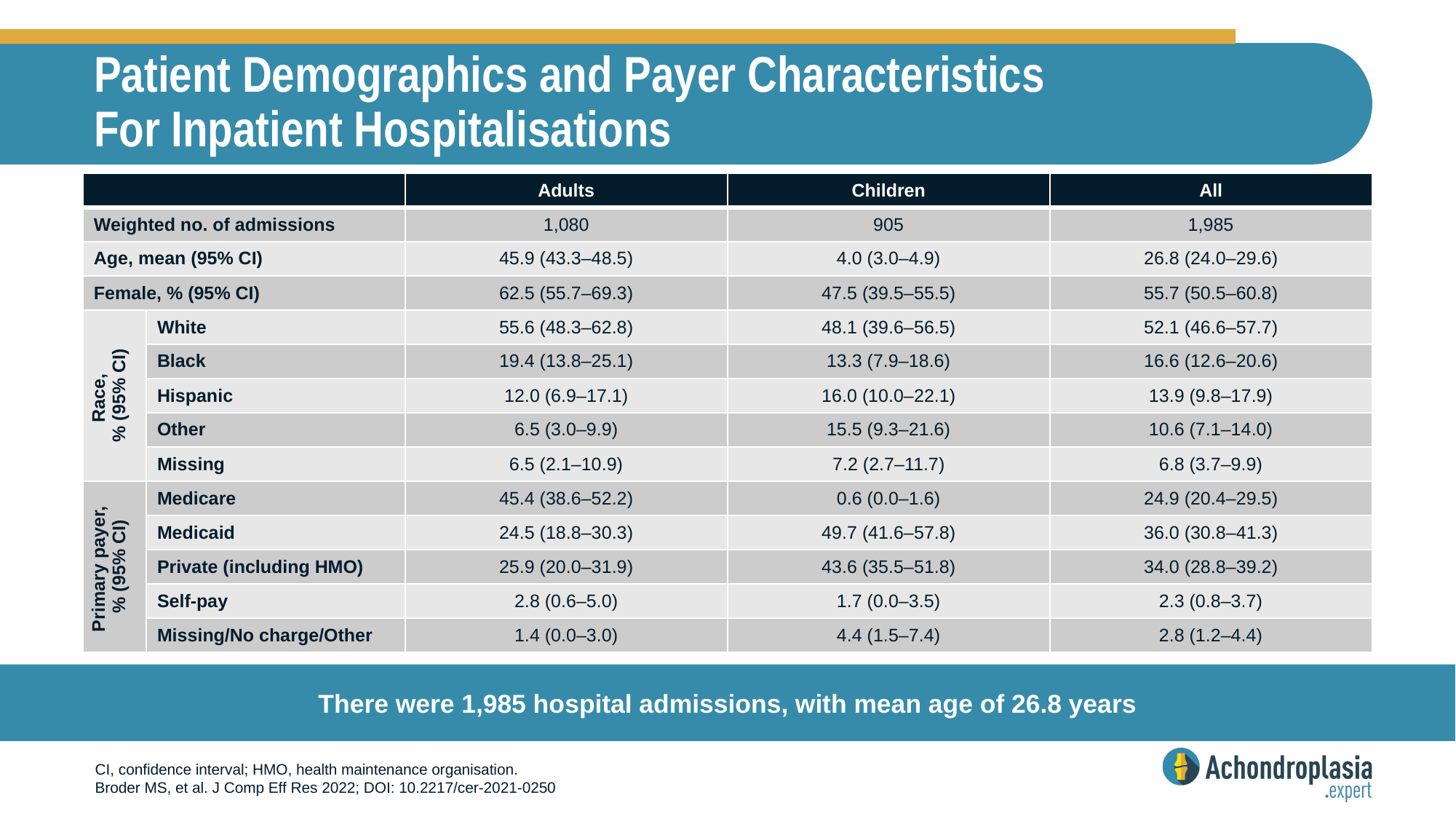

# Patient Demographics and Payer Characteristics For Inpatient Hospitalisations
|  |  | Adults | Children | All |
| --- | --- | --- | --- | --- |
| Weighted no. of admissions |  | 1,080 | 905 | 1,985 |
| Age, mean (95% CI) |  | 45.9 (43.3–48.5) | 4.0 (3.0–4.9) | 26.8 (24.0–29.6) |
| Female, % (95% CI) |  | 62.5 (55.7–69.3) | 47.5 (39.5–55.5) | 55.7 (50.5–60.8) |
| Race, % (95% CI) | White | 55.6 (48.3–62.8) | 48.1 (39.6–56.5) | 52.1 (46.6–57.7) |
|  | Black | 19.4 (13.8–25.1) | 13.3 (7.9–18.6) | 16.6 (12.6–20.6) |
|  | Hispanic | 12.0 (6.9–17.1) | 16.0 (10.0–22.1) | 13.9 (9.8–17.9) |
|  | Other | 6.5 (3.0–9.9) | 15.5 (9.3–21.6) | 10.6 (7.1–14.0) |
|  | Missing | 6.5 (2.1–10.9) | 7.2 (2.7–11.7) | 6.8 (3.7–9.9) |
| Primary payer, % (95% CI) | Medicare | 45.4 (38.6–52.2) | 0.6 (0.0–1.6) | 24.9 (20.4–29.5) |
|  | Medicaid | 24.5 (18.8–30.3) | 49.7 (41.6–57.8) | 36.0 (30.8–41.3) |
|  | Private (including HMO) | 25.9 (20.0–31.9) | 43.6 (35.5–51.8) | 34.0 (28.8–39.2) |
|  | Self-pay | 2.8 (0.6–5.0) | 1.7 (0.0–3.5) | 2.3 (0.8–3.7) |
|  | Missing/No charge/Other | 1.4 (0.0–3.0) | 4.4 (1.5–7.4) | 2.8 (1.2–4.4) |
There were 1,985 hospital admissions, with mean age of 26.8 years
CI, confidence interval; HMO, health maintenance organisation.
Broder MS, et al. J Comp Eff Res 2022; DOI: 10.2217/cer-2021-0250